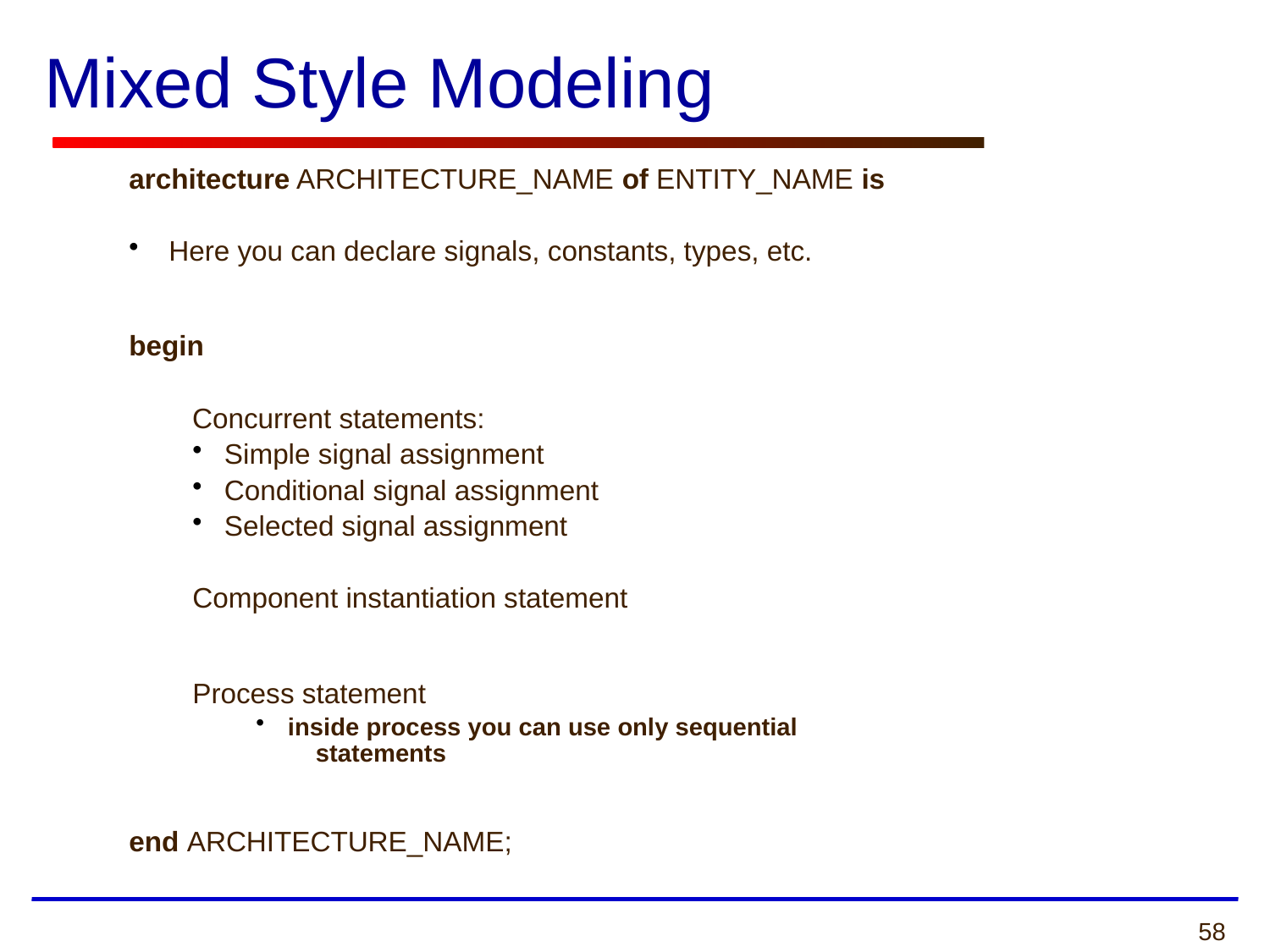

# Mixed Style Modeling
architecture ARCHITECTURE_NAME of ENTITY_NAME is

Here you can declare signals, constants, types, etc.

begin

	   Concurrent statements:
Simple signal assignment
Conditional signal assignment
Selected signal assignment

Component instantiation statement

Process statement
inside process you can use only sequential                      statements

end ARCHITECTURE_NAME;